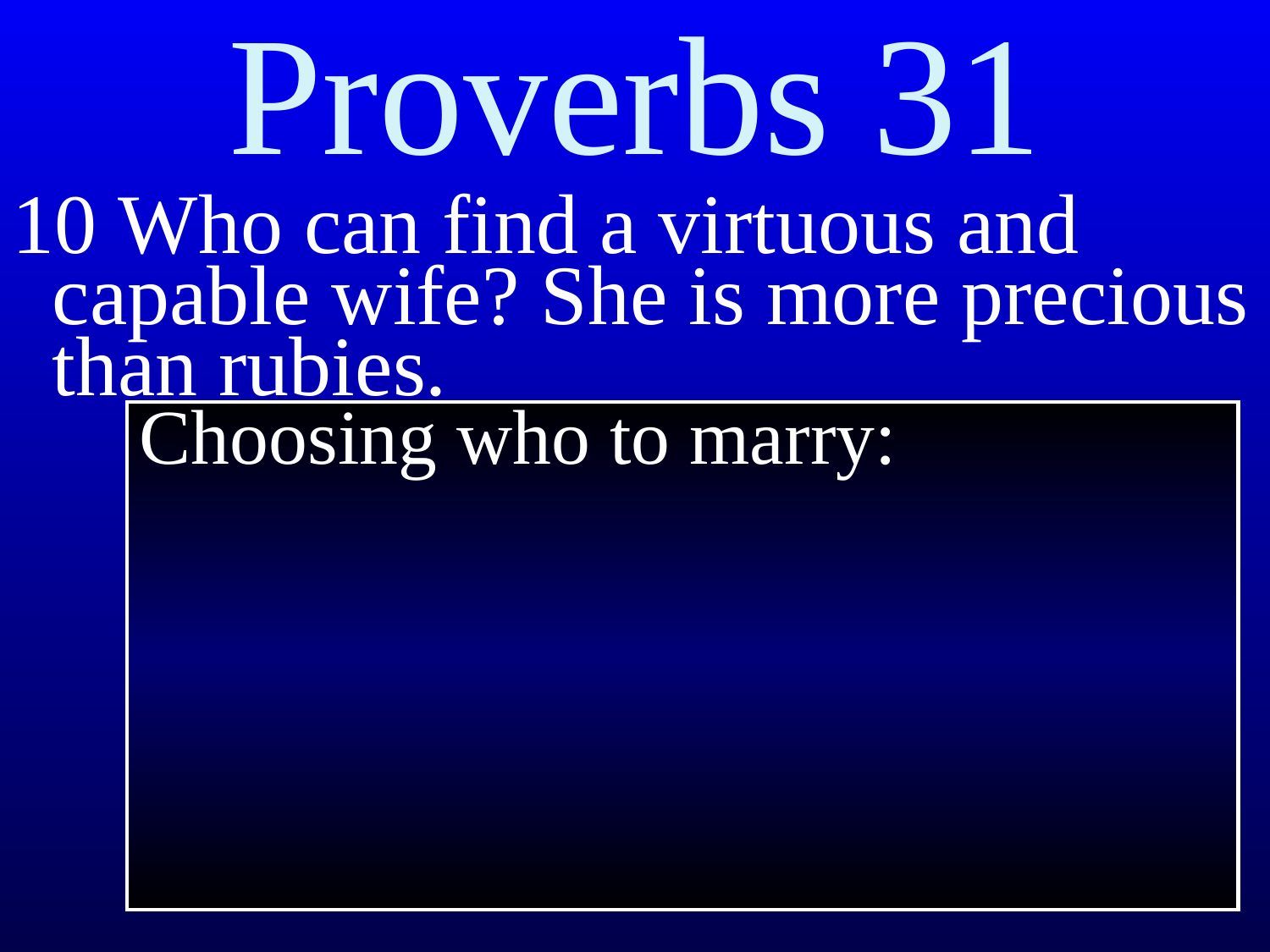

Proverbs 31
10 Who can find a virtuous and capable wife? She is more precious than rubies.
Choosing who to marry: